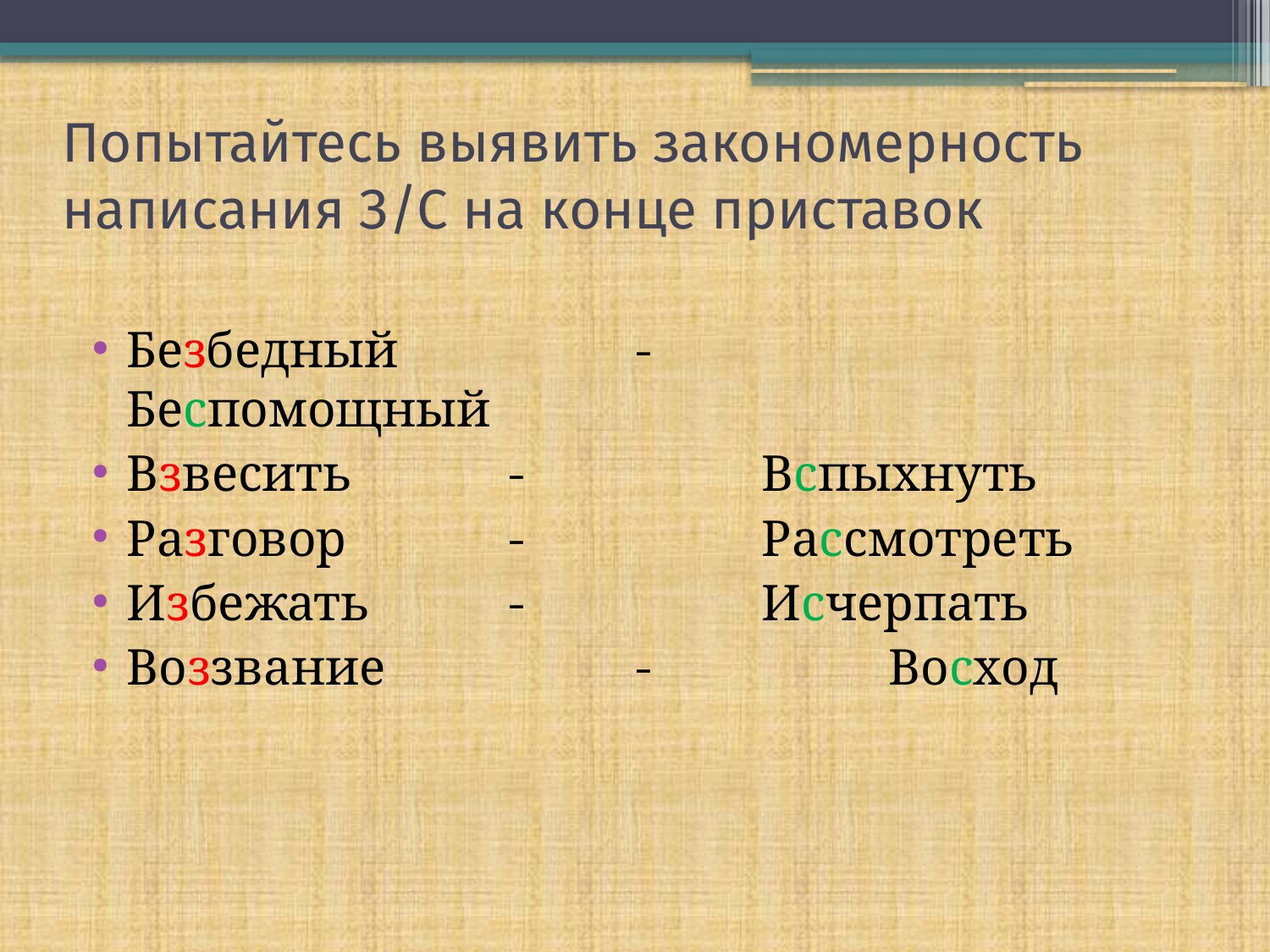

# Попытайтесь выявить закономерность написания З/С на конце приставок
Безбедный		-		Беспомощный
Взвесить		-		Вспыхнуть
Разговор		-		Рассмотреть
Избежать		-		Исчерпать
Воззвание		-		Восход